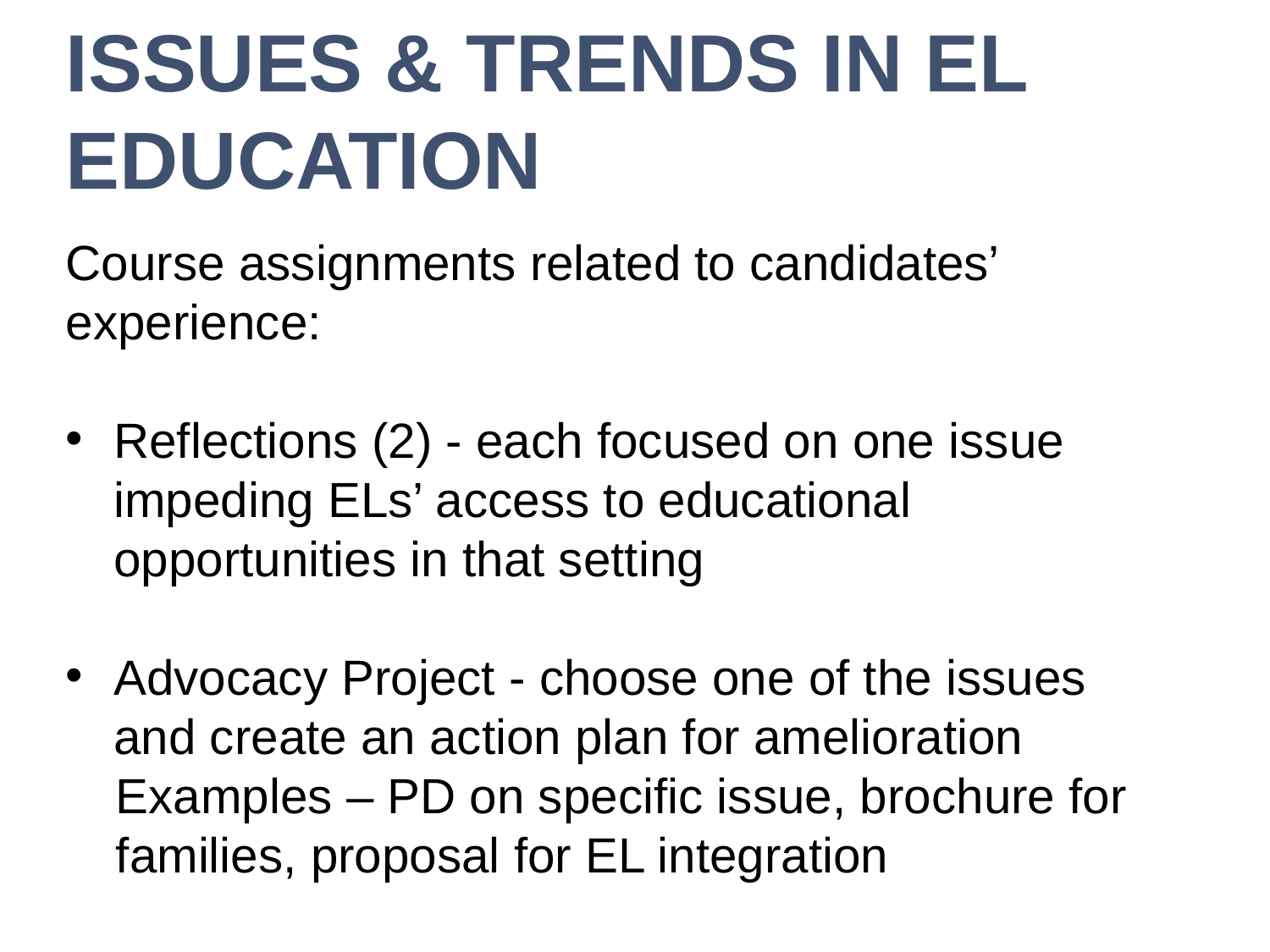

Issues & Trends in EL Education
Course assignments related to candidates’ experience:

Reflections (2) - each focused on one issue impeding ELs’ access to educational opportunities in that setting

Advocacy Project - choose one of the issues and create an action plan for amelioration
Examples – PD on specific issue, brochure for families, proposal for EL integration